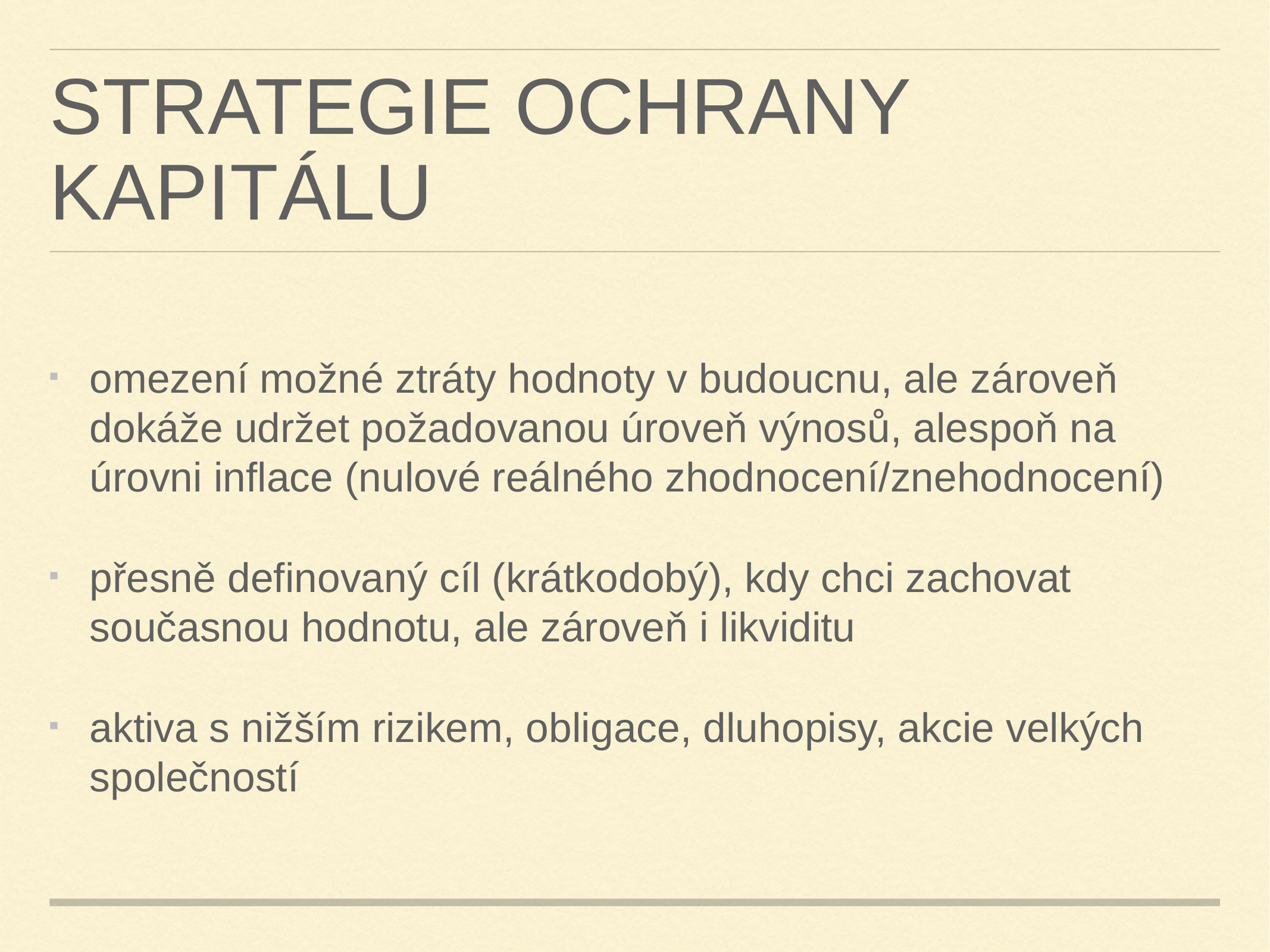

# strategie ochrany kapitálu
omezení možné ztráty hodnoty v budoucnu, ale zároveň dokáže udržet požadovanou úroveň výnosů, alespoň na úrovni inflace (nulové reálného zhodnocení/znehodnocení)
přesně definovaný cíl (krátkodobý), kdy chci zachovat současnou hodnotu, ale zároveň i likviditu
aktiva s nižším rizikem, obligace, dluhopisy, akcie velkých společností